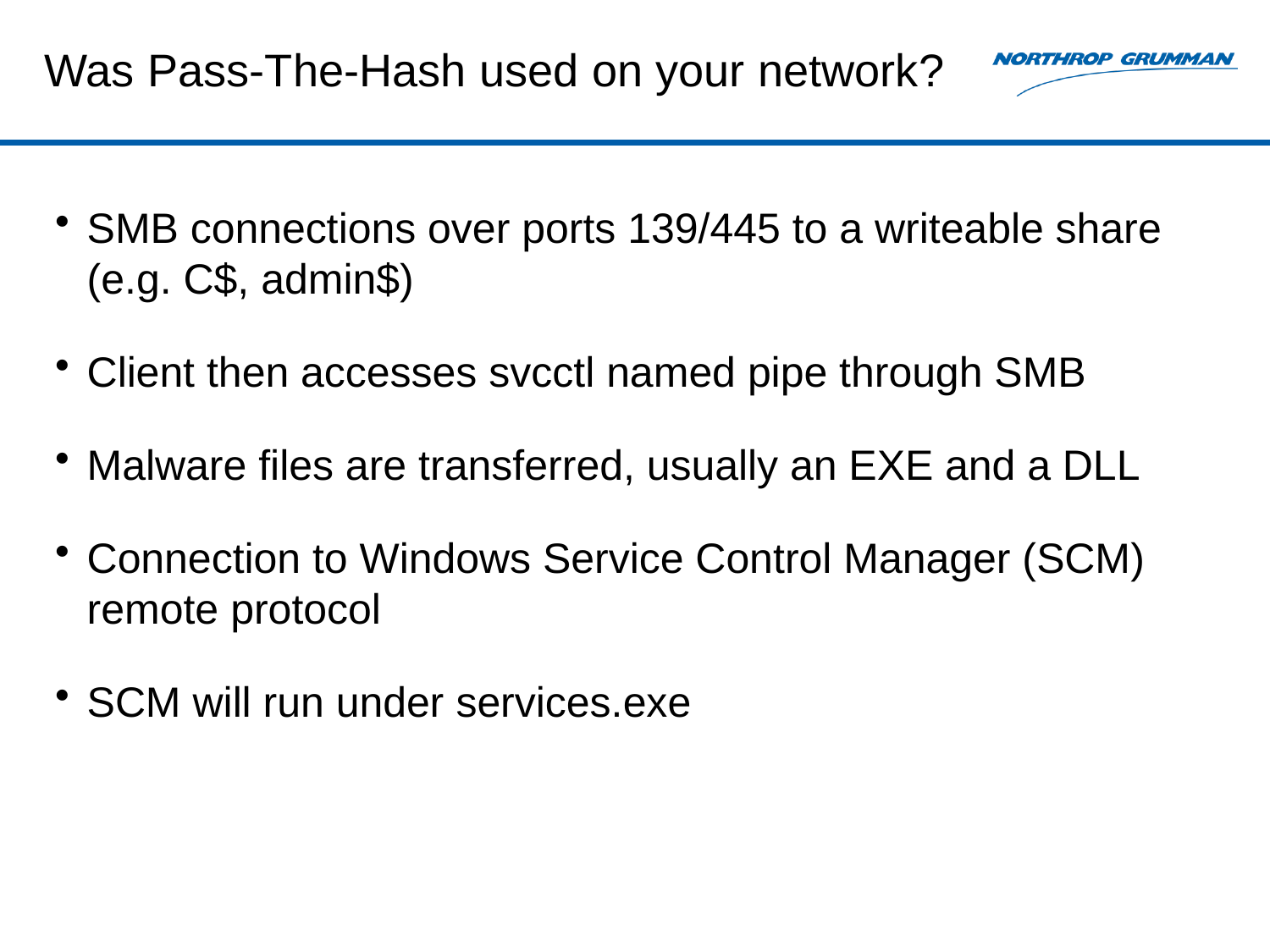

# Was Pass-The-Hash used on your network?
SMB connections over ports 139/445 to a writeable share (e.g. C$, admin$)
Client then accesses svcctl named pipe through SMB
Malware files are transferred, usually an EXE and a DLL
Connection to Windows Service Control Manager (SCM) remote protocol
SCM will run under services.exe